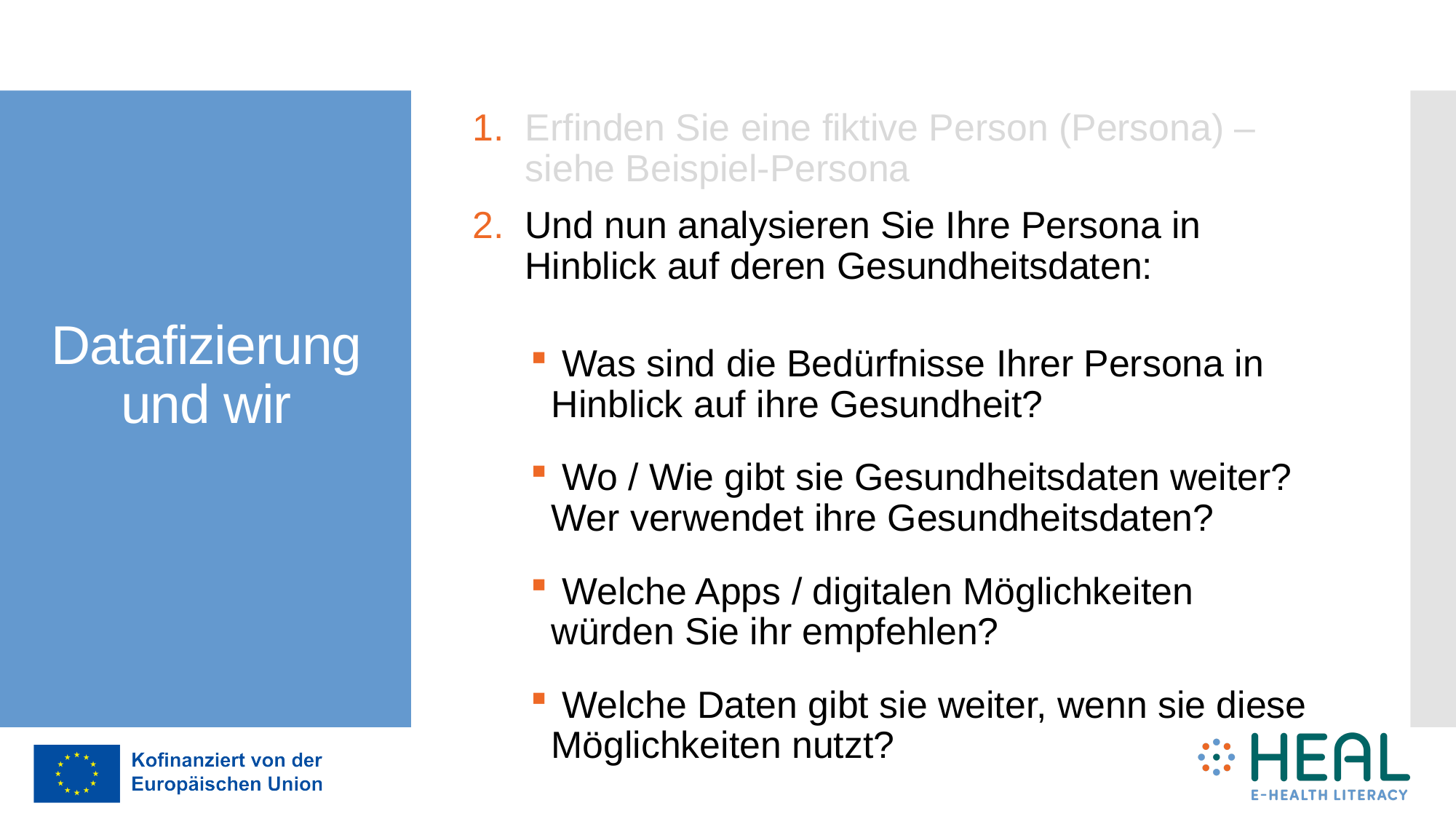

Erfinden Sie eine fiktive Person (Persona) – siehe Beispiel-Persona
Und nun analysieren Sie Ihre Persona in Hinblick auf deren Gesundheitsdaten:
 Was sind die Bedürfnisse Ihrer Persona in Hinblick auf ihre Gesundheit?
 Wo / Wie gibt sie Gesundheitsdaten weiter? Wer verwendet ihre Gesundheitsdaten?
 Welche Apps / digitalen Möglichkeiten würden Sie ihr empfehlen?
 Welche Daten gibt sie weiter, wenn sie diese Möglichkeiten nutzt?

# Datafizierung und wir